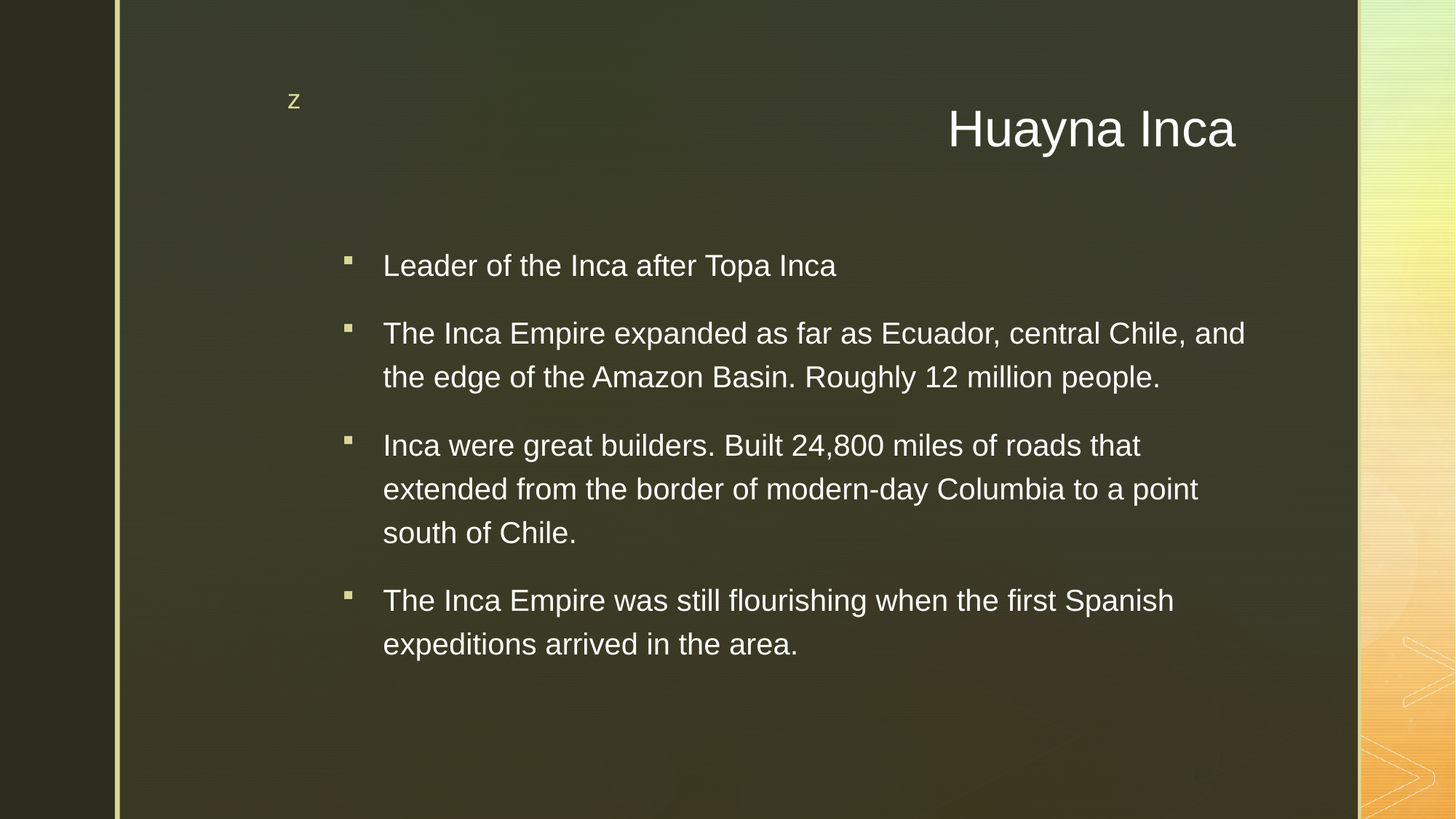

# Huayna Inca
Leader of the Inca after Topa Inca
The Inca Empire expanded as far as Ecuador, central Chile, and the edge of the Amazon Basin. Roughly 12 million people.
Inca were great builders. Built 24,800 miles of roads that extended from the border of modern-day Columbia to a point south of Chile.
The Inca Empire was still flourishing when the first Spanish expeditions arrived in the area.